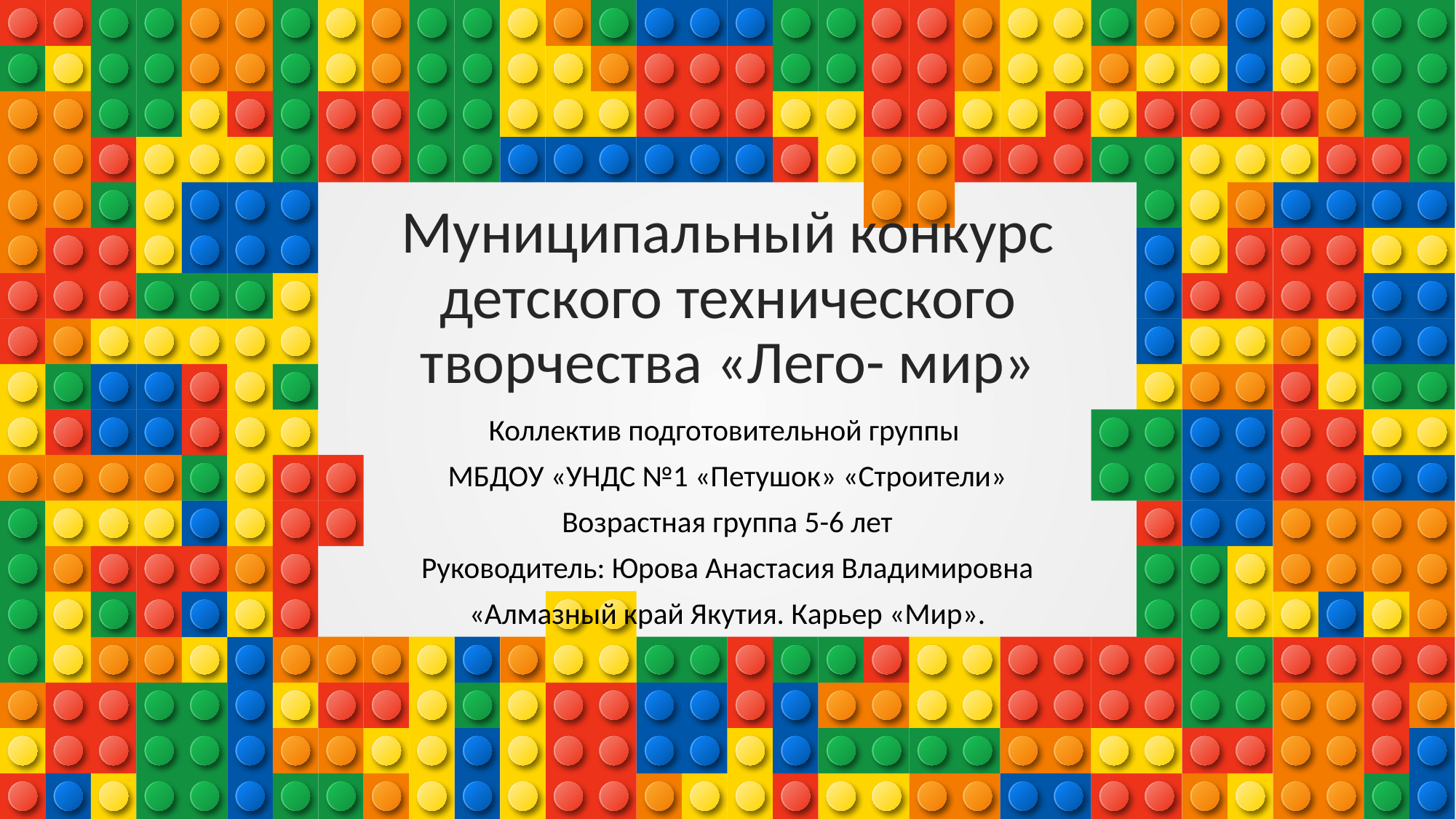

# Муниципальный конкурс детского технического творчества «Лего- мир»
Коллектив подготовительной группы
МБДОУ «УНДС №1 «Петушок» «Строители»
Возрастная группа 5-6 лет
Руководитель: Юрова Анастасия Владимировна
«Алмазный край Якутия. Карьер «Мир».